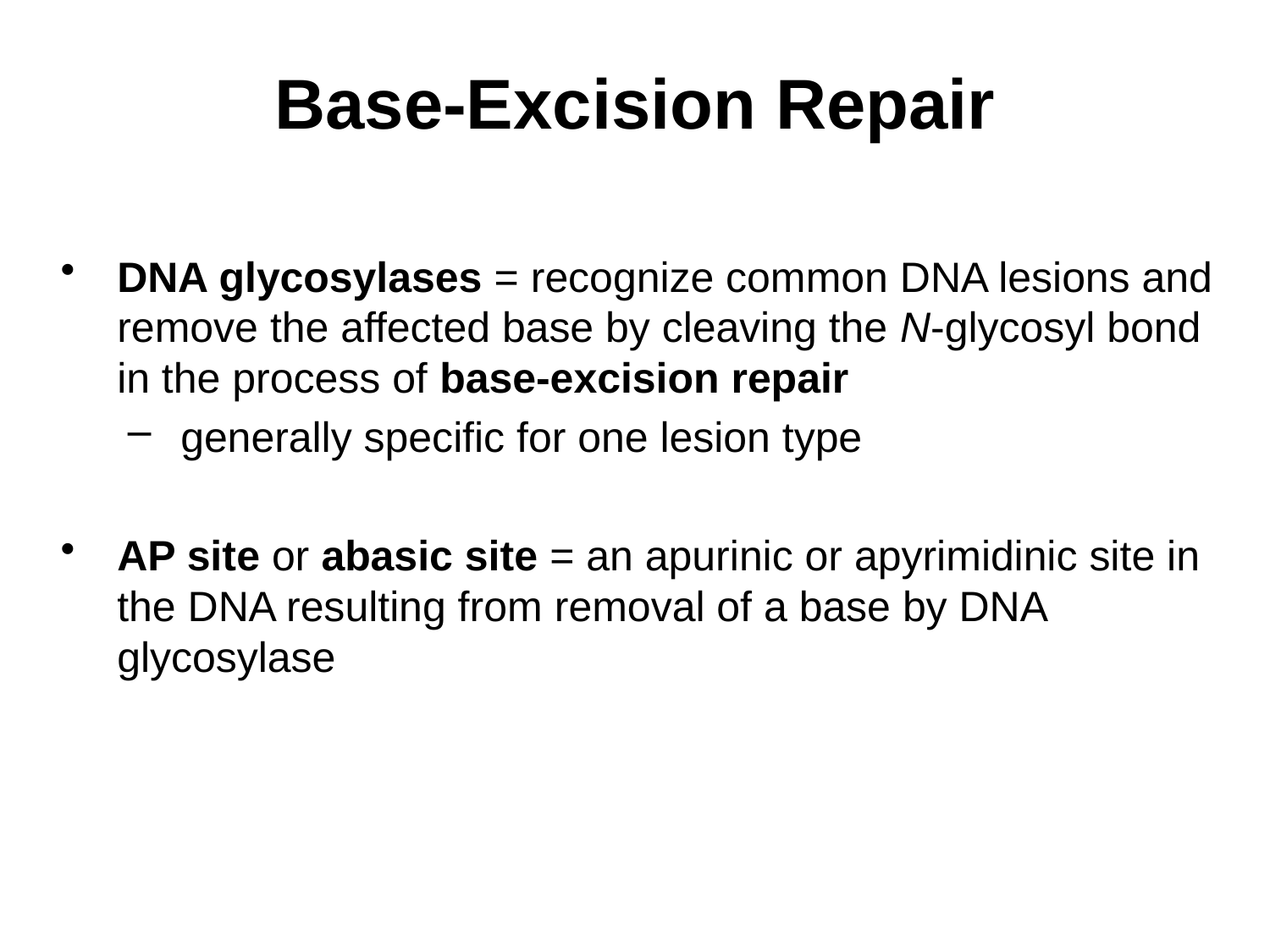

# Base-Excision Repair
DNA glycosylases = recognize common DNA lesions and remove the affected base by cleaving the N-glycosyl bond in the process of base-excision repair
generally specific for one lesion type

AP site or abasic site = an apurinic or apyrimidinic site in the DNA resulting from removal of a base by DNA glycosylase